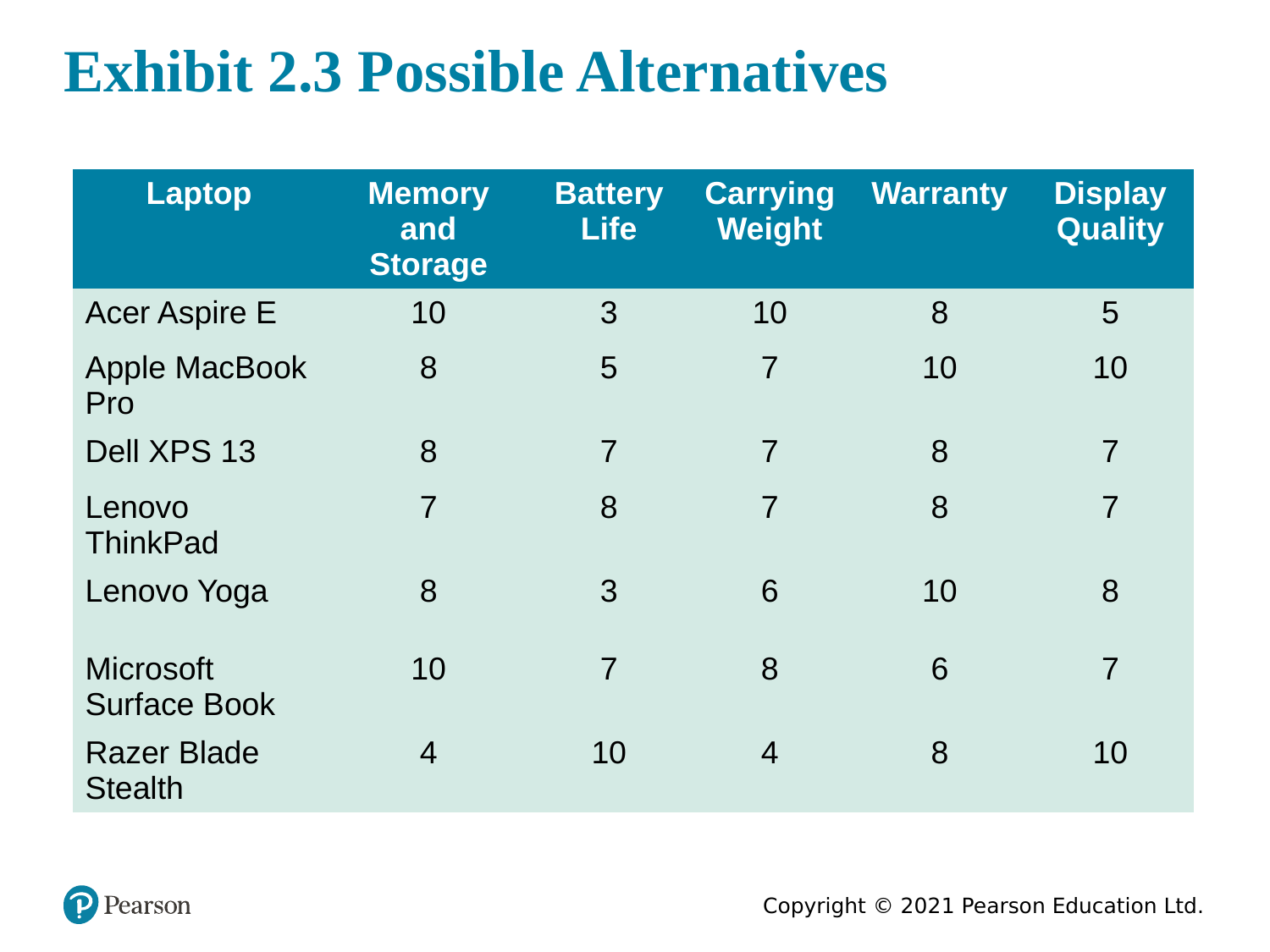

# Exhibit 2.3 Possible Alternatives
| Laptop | Memory and Storage | Battery Life | Carrying Weight | Warranty | Display Quality |
| --- | --- | --- | --- | --- | --- |
| Acer Aspire E | 10 | 3 | 10 | 8 | 5 |
| Apple MacBook Pro | 8 | 5 | 7 | 10 | 10 |
| Dell XPS 13 | 8 | 7 | 7 | 8 | 7 |
| Lenovo ThinkPad | 7 | 8 | 7 | 8 | 7 |
| Lenovo Yoga | 8 | 3 | 6 | 10 | 8 |
| Microsoft Surface Book | 10 | 7 | 8 | 6 | 7 |
| Razer Blade Stealth | 4 | 10 | 4 | 8 | 10 |